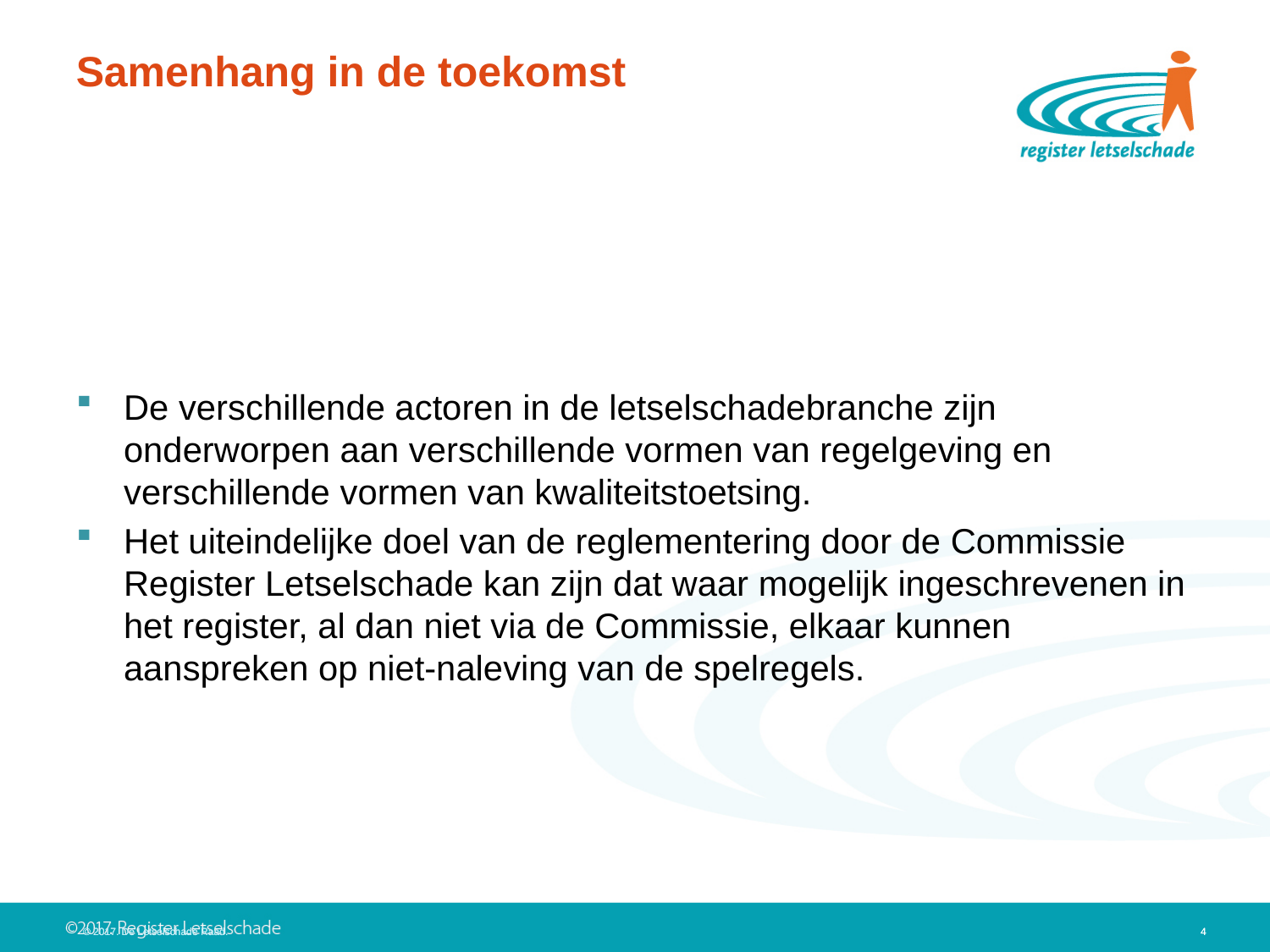

# Samenhang in de toekomst
De verschillende actoren in de letselschadebranche zijn onderworpen aan verschillende vormen van regelgeving en verschillende vormen van kwaliteitstoetsing.
Het uiteindelijke doel van de reglementering door de Commissie Register Letselschade kan zijn dat waar mogelijk ingeschrevenen in het register, al dan niet via de Commissie, elkaar kunnen aanspreken op niet-naleving van de spelregels.